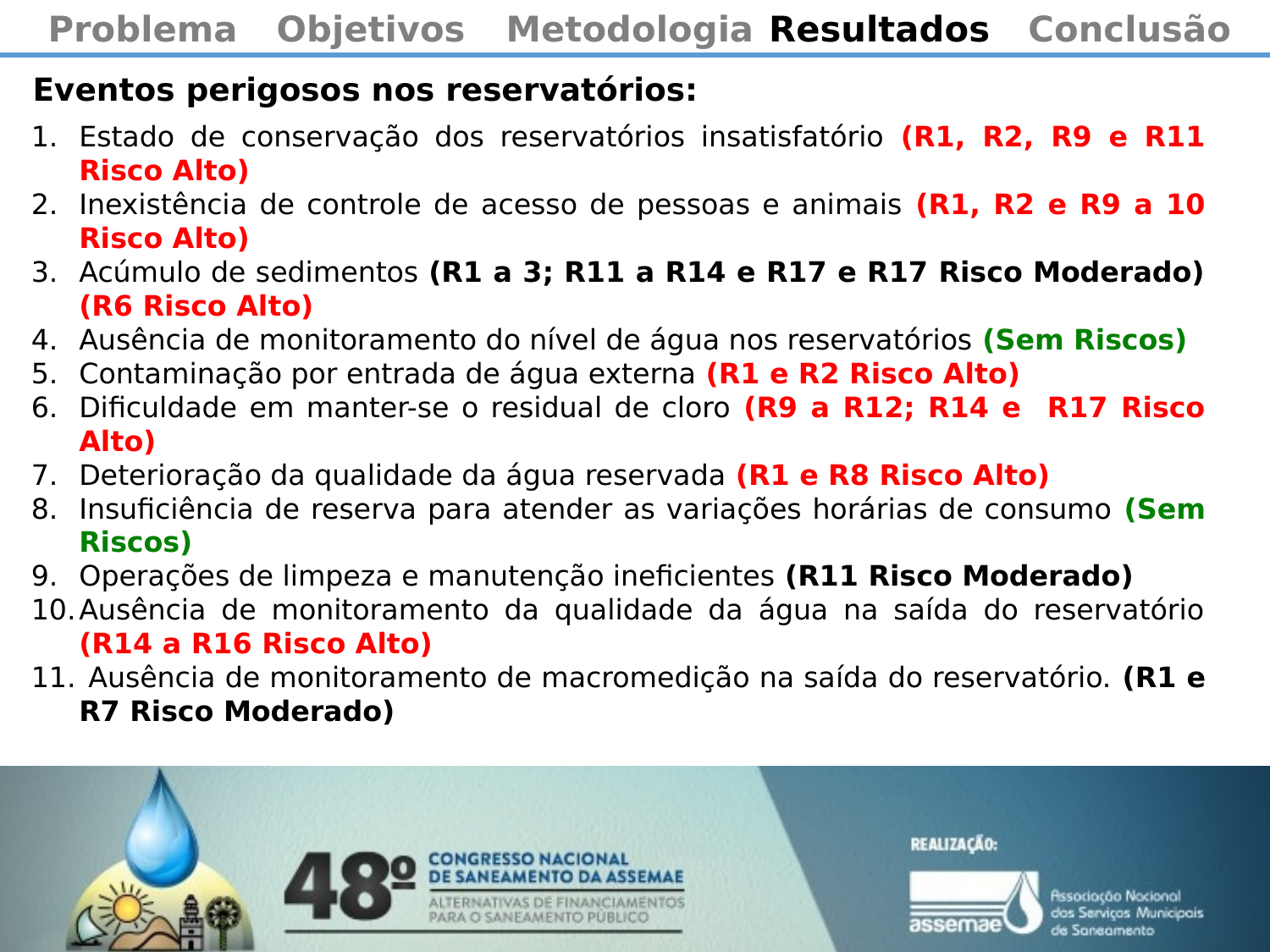

Problema
Objetivos
Metodologia
Resultados
Conclusão
Eventos perigosos nos reservatórios:
Estado de conservação dos reservatórios insatisfatório (R1, R2, R9 e R11 Risco Alto)
Inexistência de controle de acesso de pessoas e animais (R1, R2 e R9 a 10 Risco Alto)
Acúmulo de sedimentos (R1 a 3; R11 a R14 e R17 e R17 Risco Moderado) (R6 Risco Alto)
Ausência de monitoramento do nível de água nos reservatórios (Sem Riscos)
Contaminação por entrada de água externa (R1 e R2 Risco Alto)
Dificuldade em manter-se o residual de cloro (R9 a R12; R14 e  R17 Risco Alto)
Deterioração da qualidade da água reservada (R1 e R8 Risco Alto)
Insuficiência de reserva para atender as variações horárias de consumo (Sem Riscos)
Operações de limpeza e manutenção ineficientes (R11 Risco Moderado)
Ausência de monitoramento da qualidade da água na saída do reservatório (R14 a R16 Risco Alto)
 Ausência de monitoramento de macromedição na saída do reservatório. (R1 e R7 Risco Moderado)